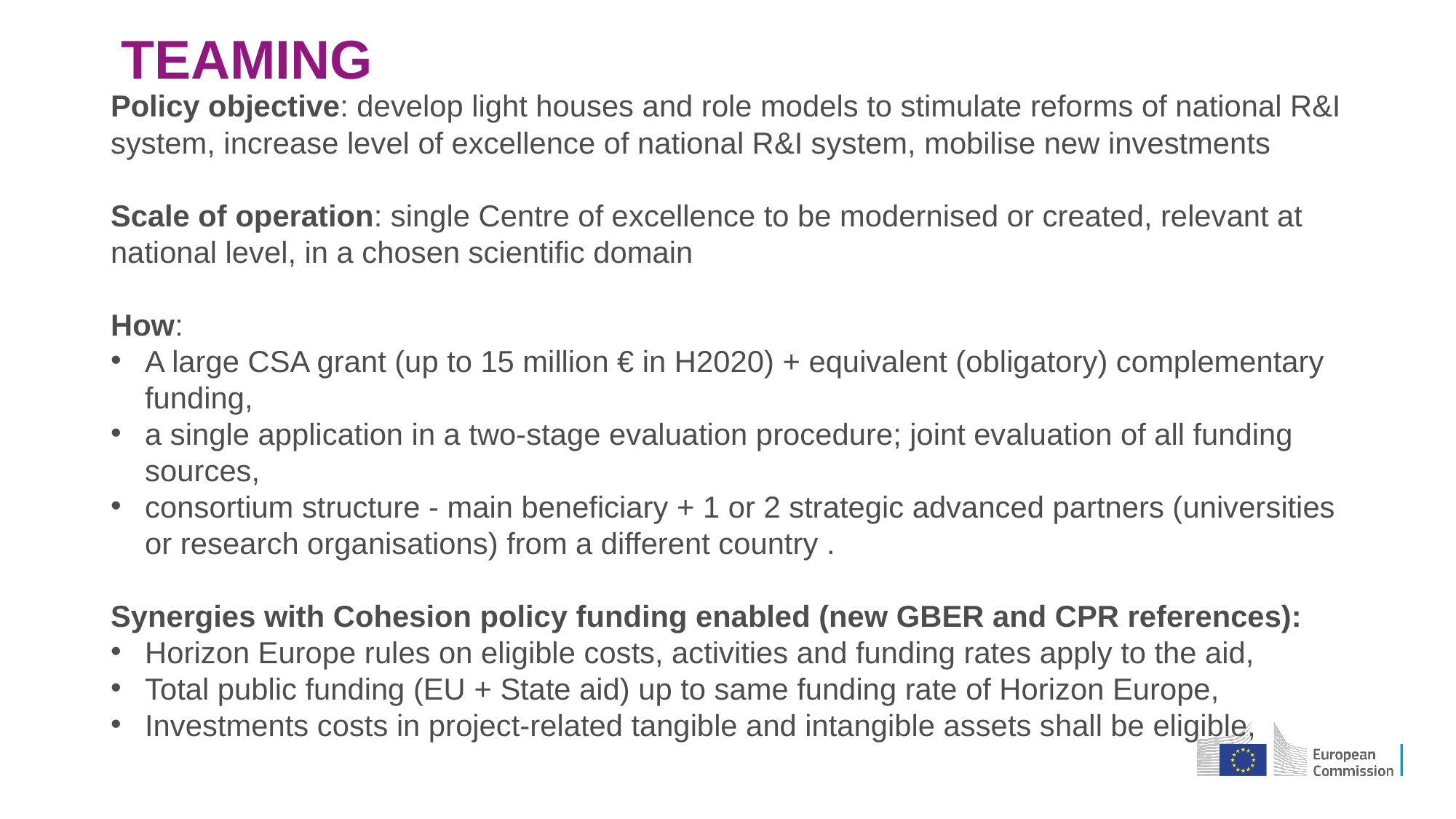

# TEAMING
Policy objective: develop light houses and role models to stimulate reforms of national R&I system, increase level of excellence of national R&I system, mobilise new investments

Scale of operation: single Centre of excellence to be modernised or created, relevant at national level, in a chosen scientific domain

How:
A large CSA grant (up to 15 million € in H2020) + equivalent (obligatory) complementary funding,
a single application in a two-stage evaluation procedure; joint evaluation of all funding sources,
consortium structure - main beneficiary + 1 or 2 strategic advanced partners (universities or research organisations) from a different country .

Synergies with Cohesion policy funding enabled (new GBER and CPR references):
Horizon Europe rules on eligible costs, activities and funding rates apply to the aid,
Total public funding (EU + State aid) up to same funding rate of Horizon Europe,
Investments costs in project-related tangible and intangible assets shall be eligible,